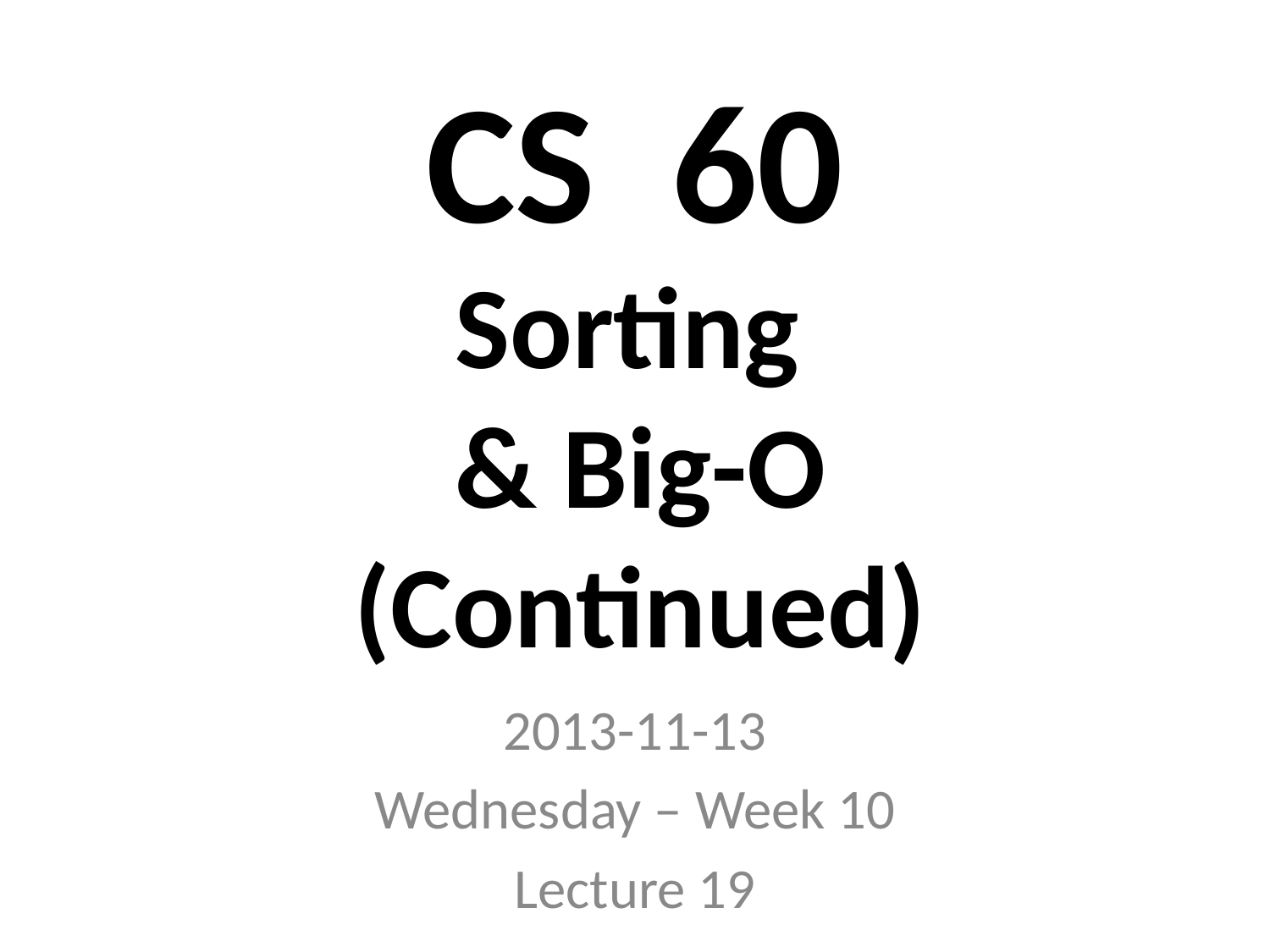

# CS  60
Sorting
& Big-O
(Continued)
2013-11-13
Wednesday – Week 10
Lecture 19